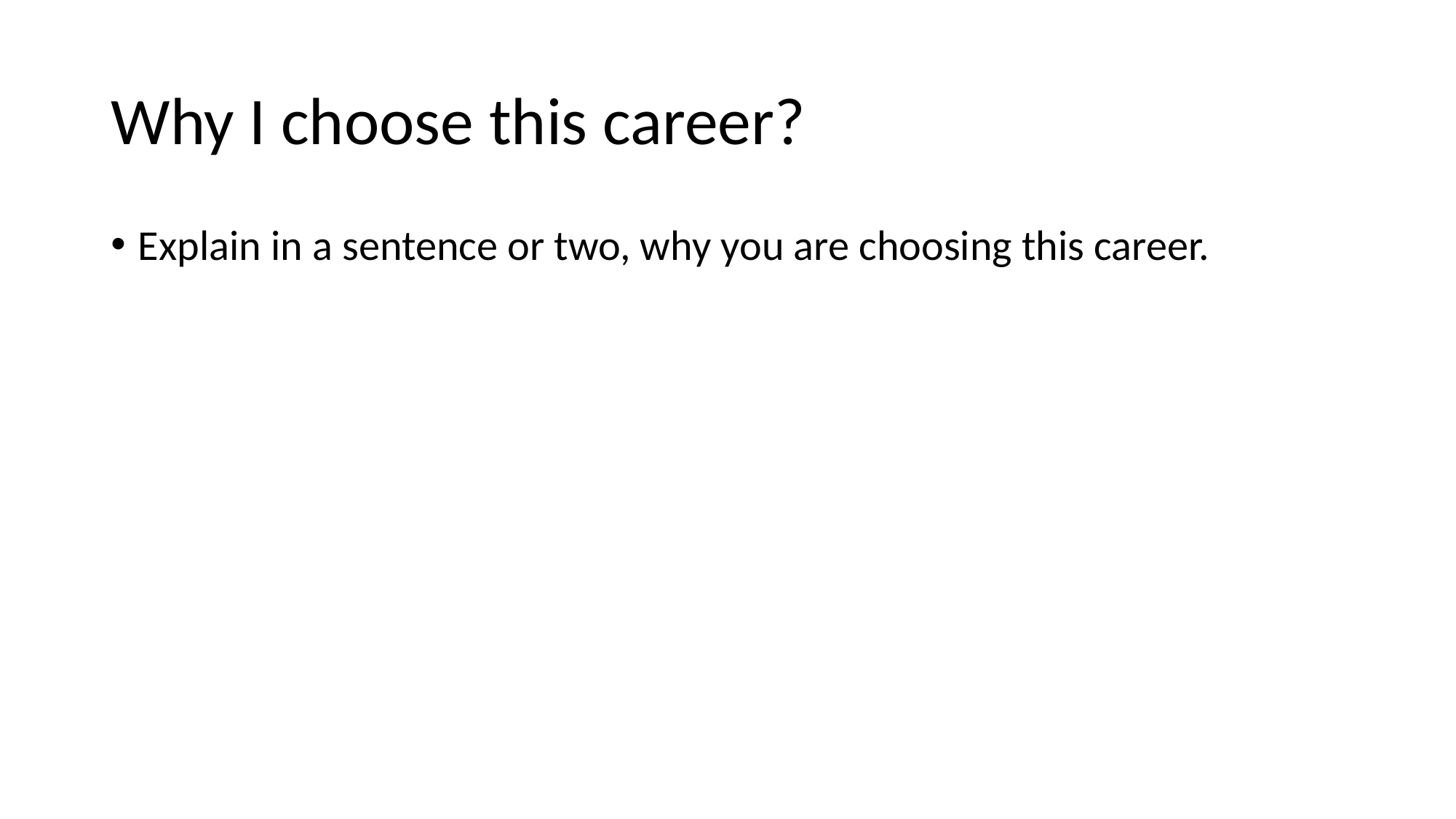

# Why I choose this career?
Explain in a sentence or two, why you are choosing this career.